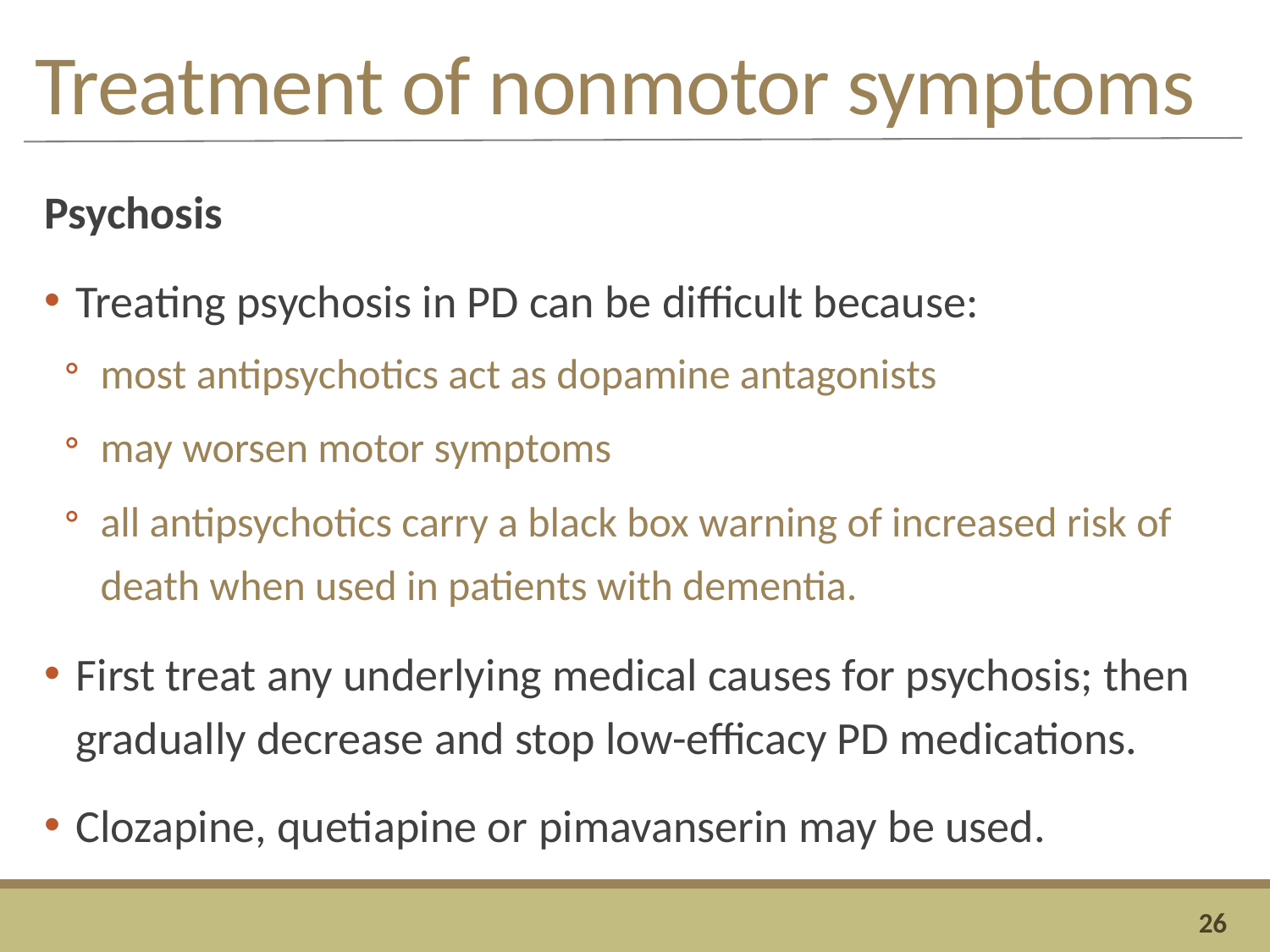

# Treatment of nonmotor symptoms
Psychosis
Treating psychosis in PD can be difficult because:
most antipsychotics act as dopamine antagonists
may worsen motor symptoms
all antipsychotics carry a black box warning of increased risk of death when used in patients with dementia.
First treat any underlying medical causes for psychosis; then gradually decrease and stop low-efficacy PD medications.
Clozapine, quetiapine or pimavanserin may be used.
26